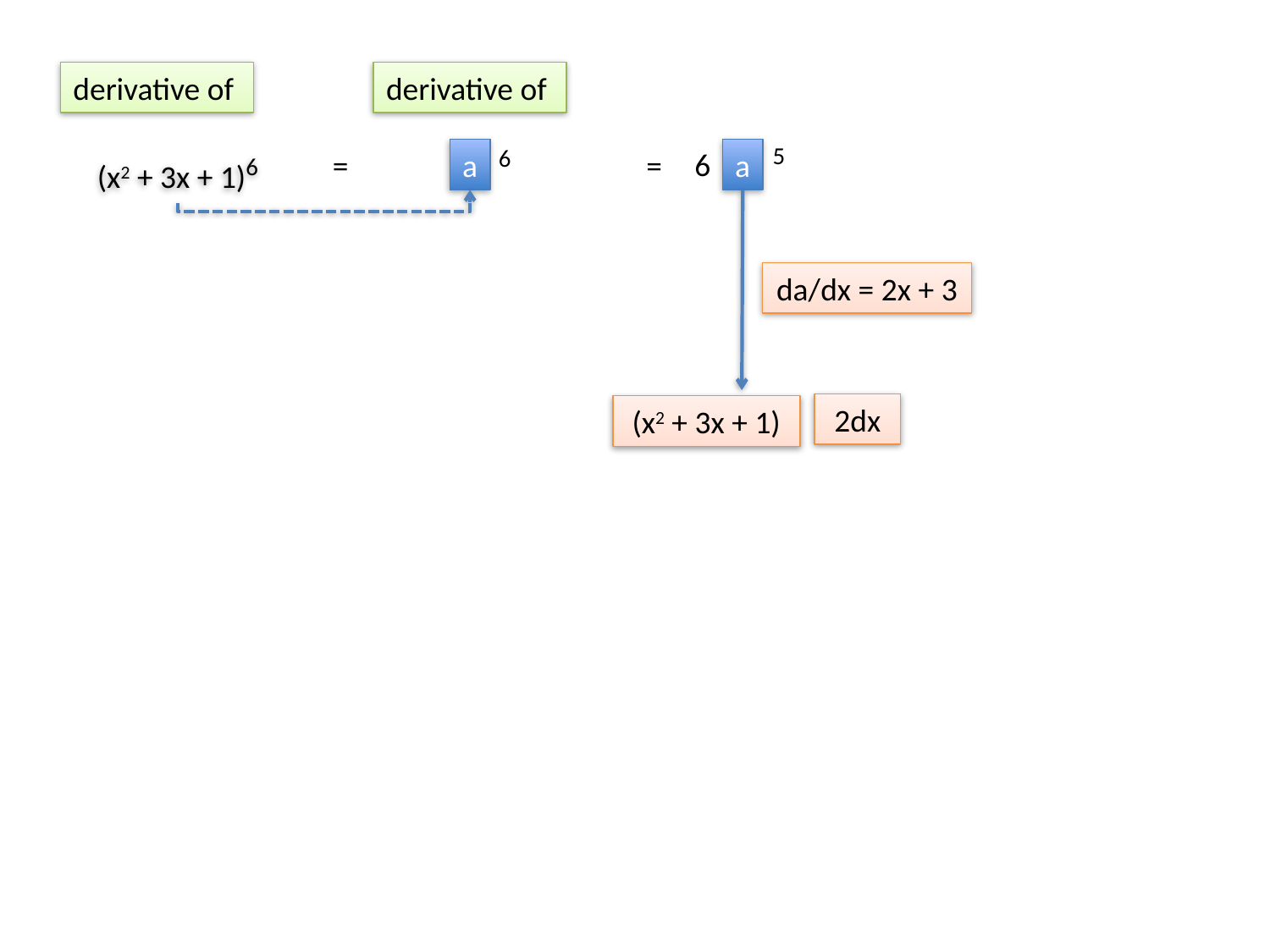

derivative of
derivative of
5
6
6
=
a
=
a
(x2 + 3x + 1)6
da/dx = 2x + 3
2dx
(x2 + 3x + 1)